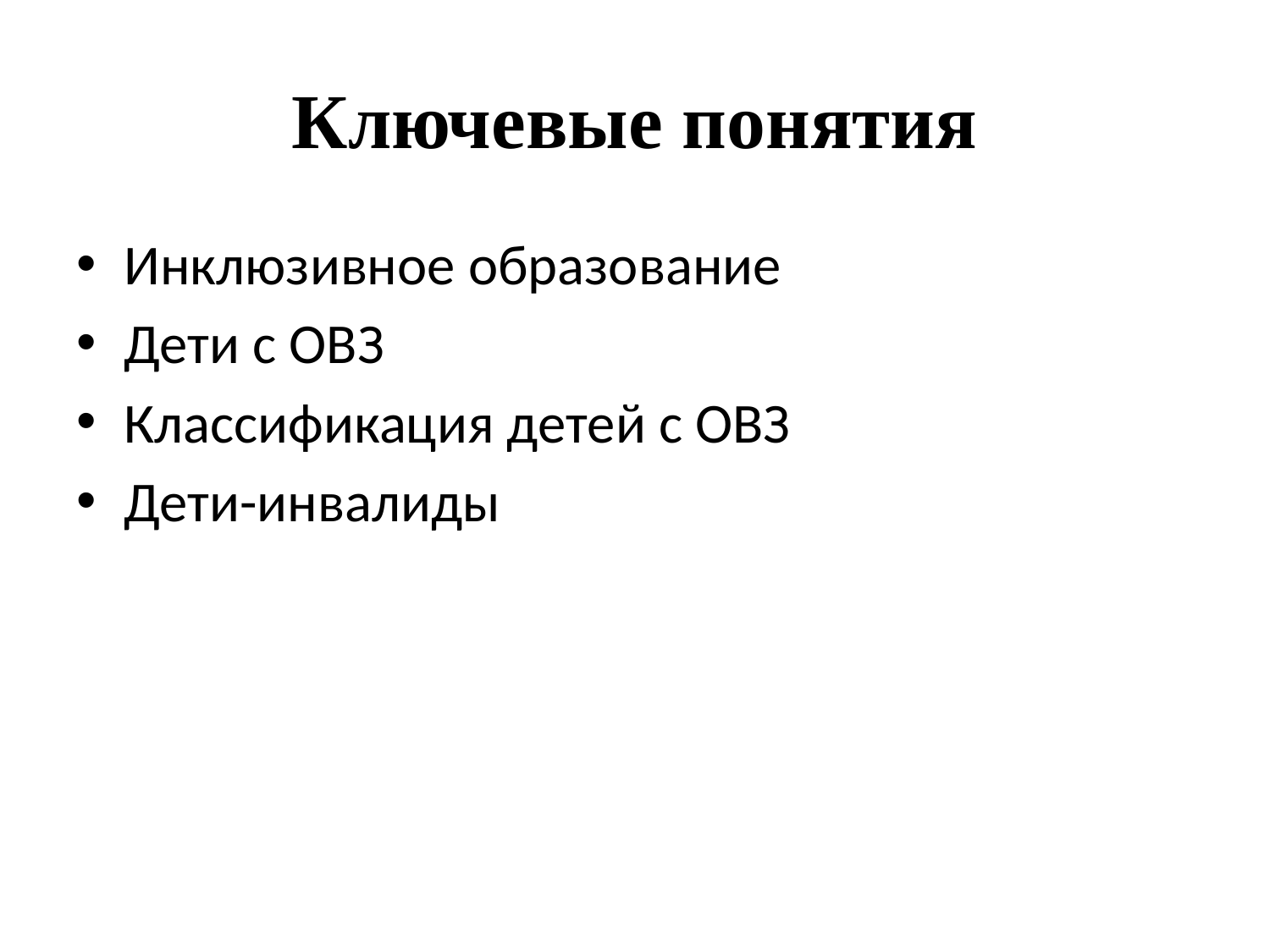

# Ключевые понятия
Инклюзивное образование
Дети с ОВЗ
Классификация детей с ОВЗ
Дети-инвалиды